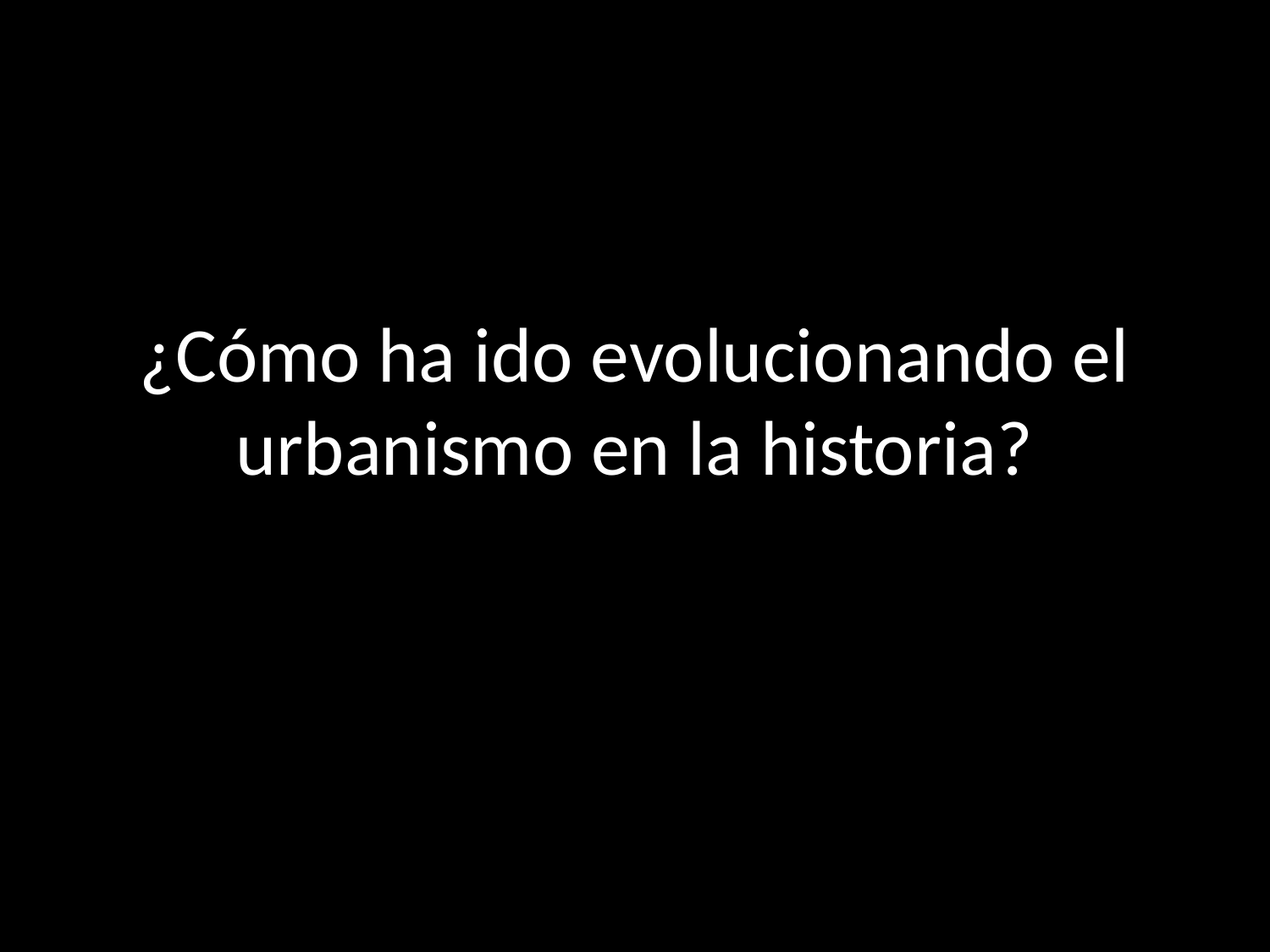

# ¿Cómo ha ido evolucionando el urbanismo en la historia?